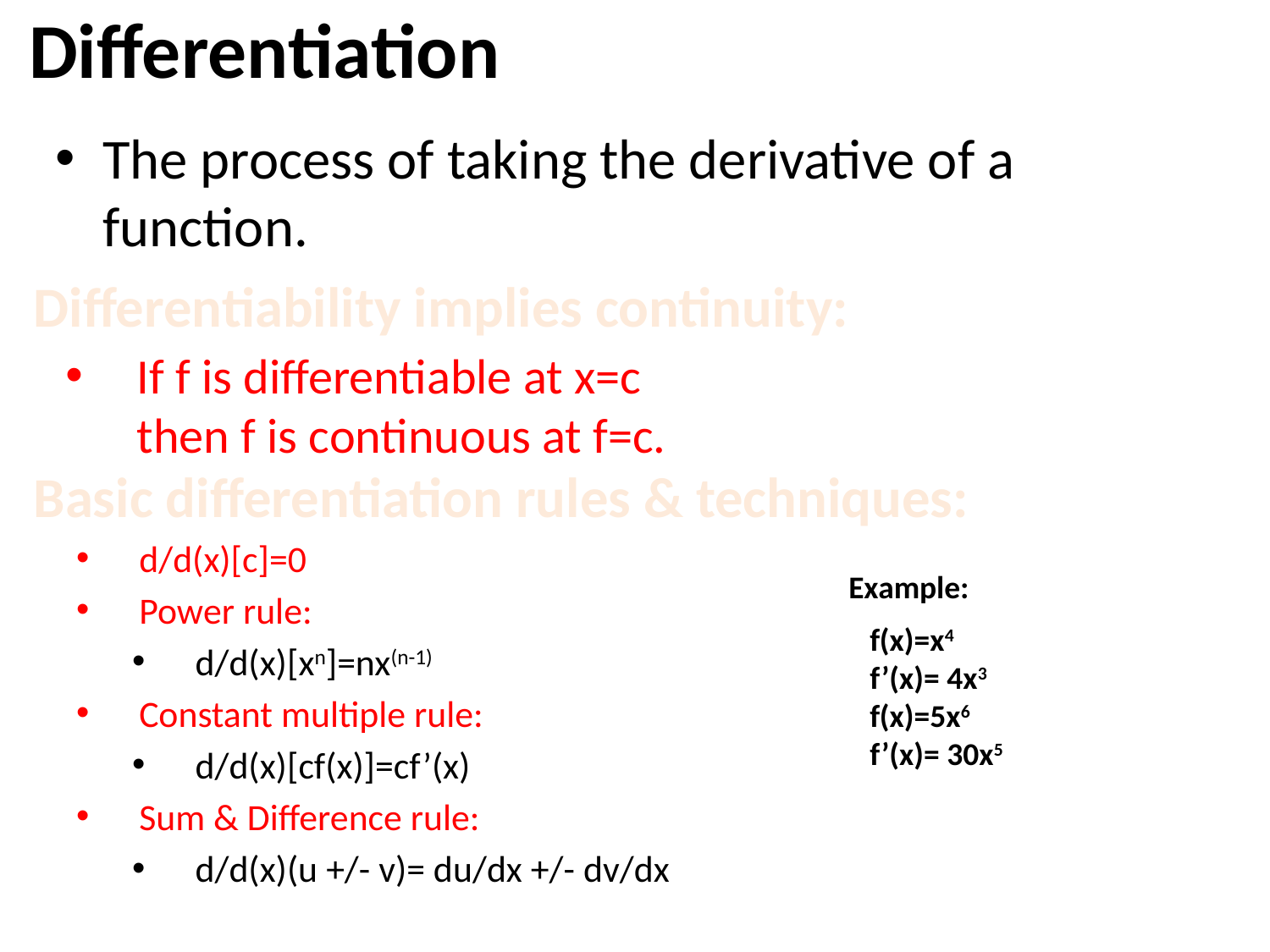

Differentiation
The process of taking the derivative of a function.
Differentiability implies continuity:
If f is differentiable at x=c then f is continuous at f=c.
Basic differentiation rules & techniques:
d/d(x)[c]=0
Power rule:
d/d(x)[xn]=nx(n-1)
Constant multiple rule:
d/d(x)[cf(x)]=cf’(x)
Sum & Difference rule:
d/d(x)(u +/- v)= du/dx +/- dv/dx
Example:
f(x)=x4
f’(x)= 4x3
f(x)=5x6
f’(x)= 30x5